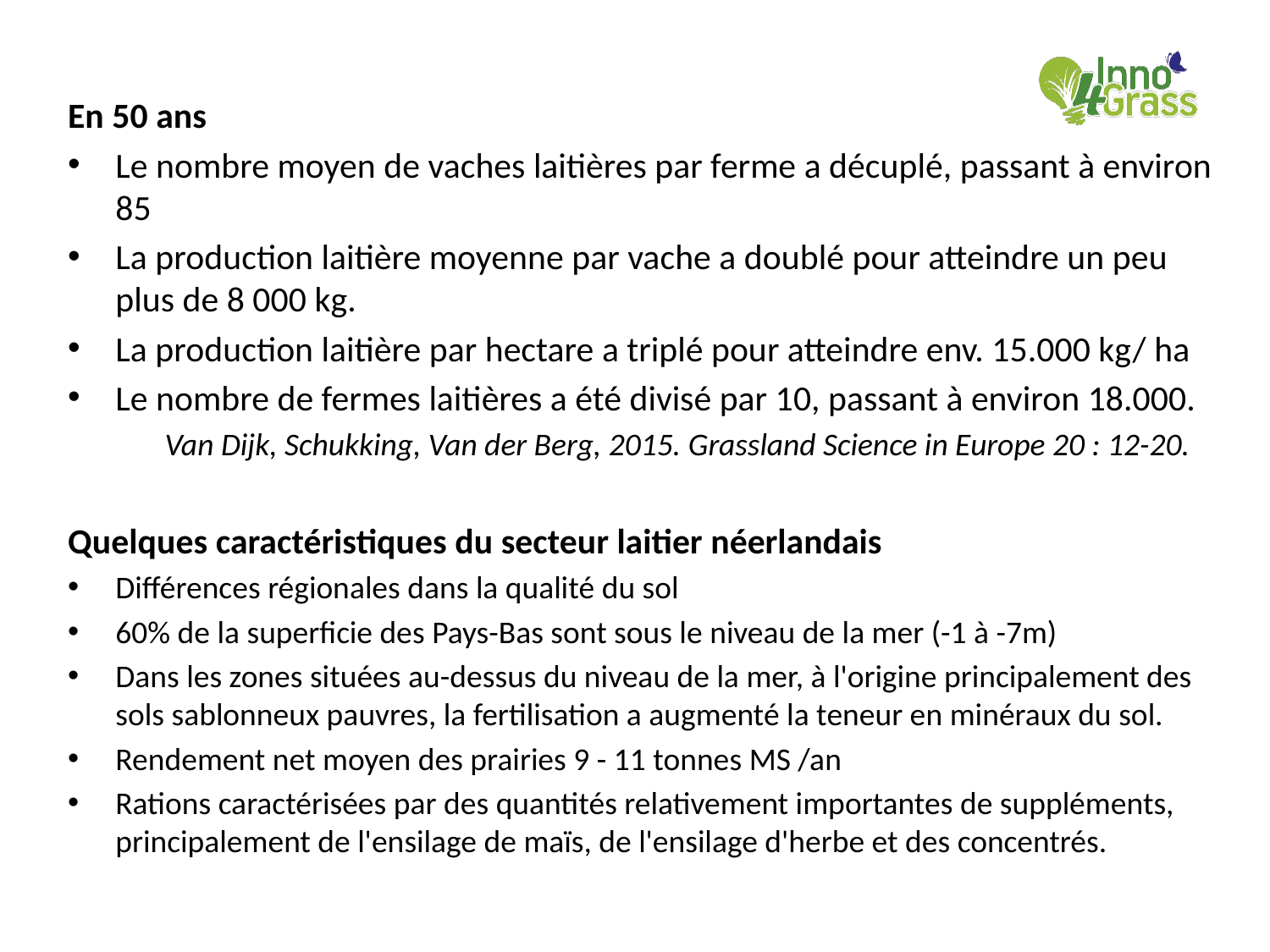

En 50 ans
Le nombre moyen de vaches laitières par ferme a décuplé, passant à environ 85
La production laitière moyenne par vache a doublé pour atteindre un peu plus de 8 000 kg.
La production laitière par hectare a triplé pour atteindre env. 15.000 kg/ ha
Le nombre de fermes laitières a été divisé par 10, passant à environ 18.000.
Van Dijk, Schukking, Van der Berg, 2015. Grassland Science in Europe 20 : 12-20.

Quelques caractéristiques du secteur laitier néerlandais
Différences régionales dans la qualité du sol
60% de la superficie des Pays-Bas sont sous le niveau de la mer (-1 à -7m)
Dans les zones situées au-dessus du niveau de la mer, à l'origine principalement des sols sablonneux pauvres, la fertilisation a augmenté la teneur en minéraux du sol.
Rendement net moyen des prairies 9 - 11 tonnes MS /an
Rations caractérisées par des quantités relativement importantes de suppléments, principalement de l'ensilage de maïs, de l'ensilage d'herbe et des concentrés.